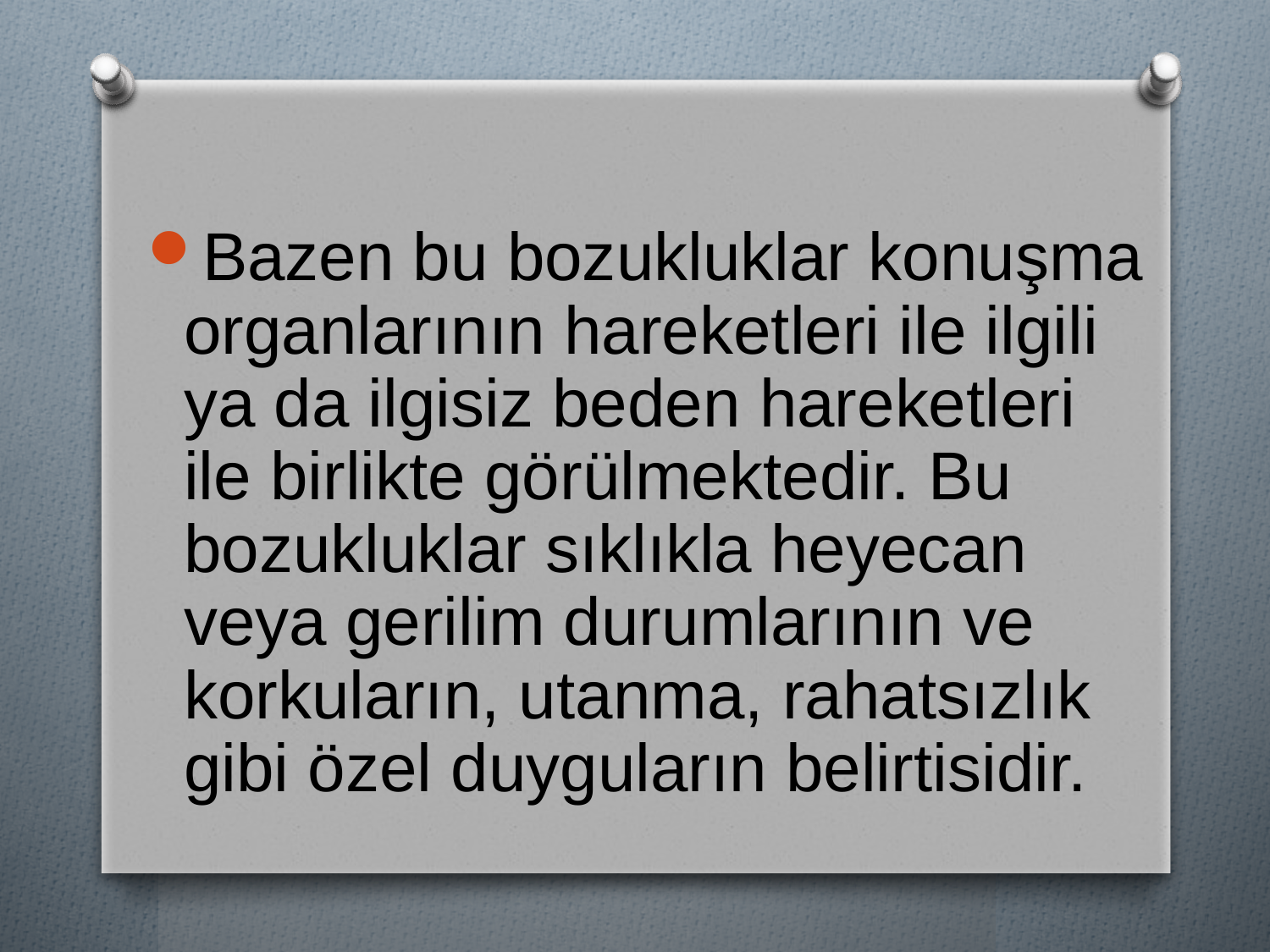

Bazen bu bozukluklar konuşma organlarının hareketleri ile ilgili ya da ilgisiz beden hareketleri ile birlikte görülmektedir. Bu bozukluklar sıklıkla heyecan veya gerilim durumlarının ve korkuların, utanma, rahatsızlık gibi özel duyguların belirtisidir.